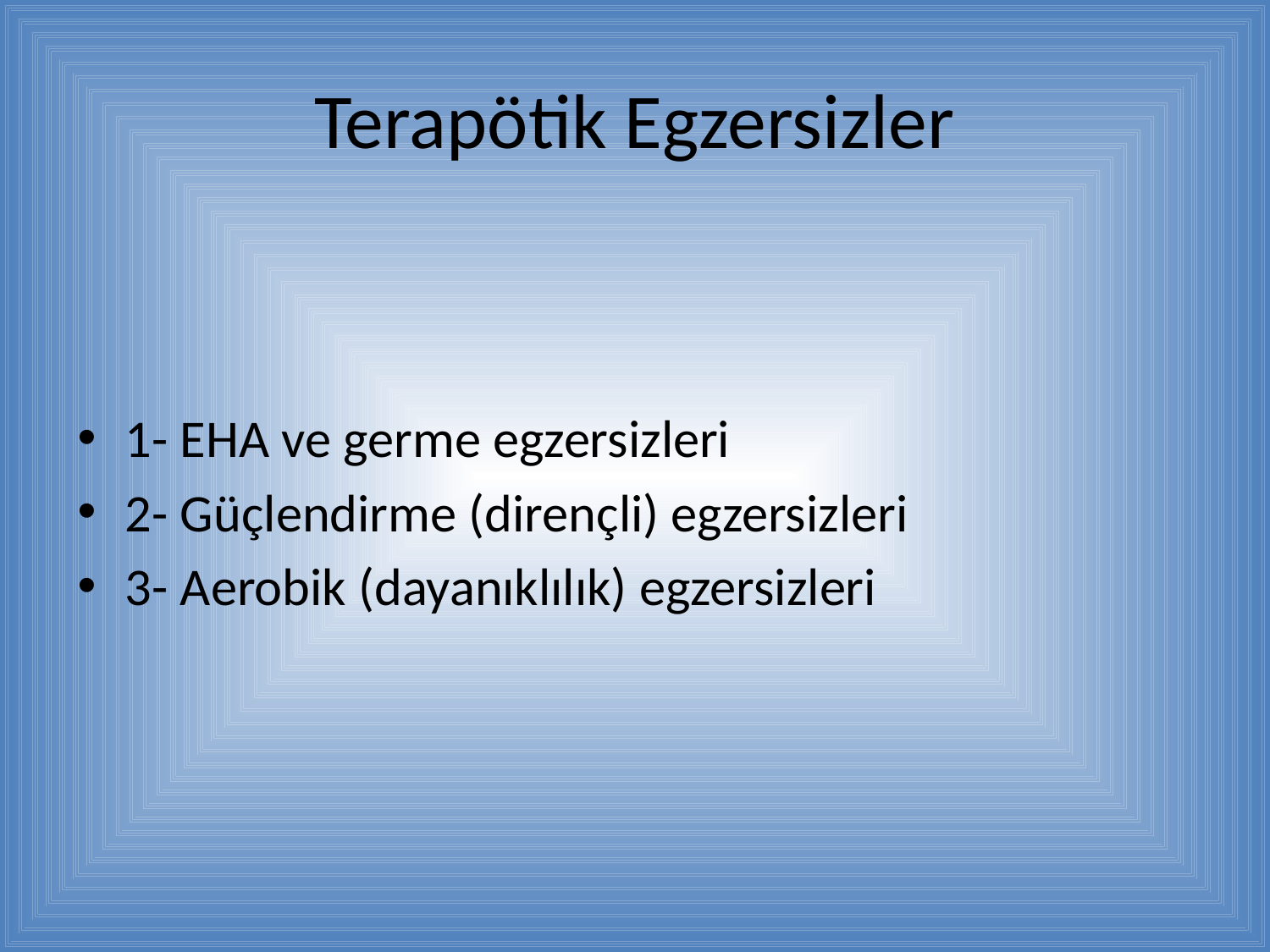

# Terapötik Egzersizler

1- EHA ve germe egzersizleri
2- Güçlendirme (dirençli) egzersizleri
3- Aerobik (dayanıklılık) egzersizleri